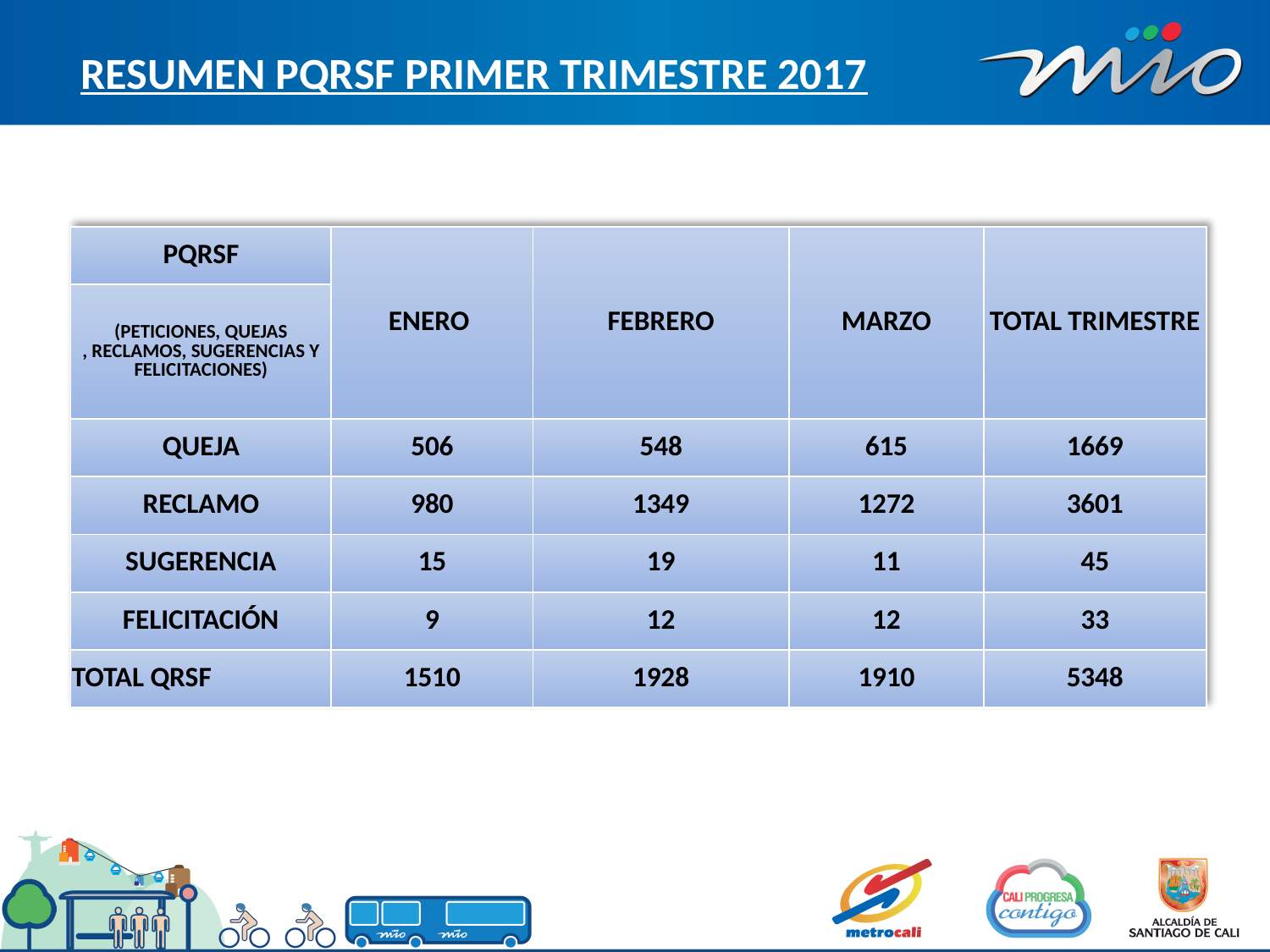

# RESUMEN PQRSF PRIMER TRIMESTRE 2017
| PQRSF | ENERO | FEBRERO | MARZO | TOTAL TRIMESTRE |
| --- | --- | --- | --- | --- |
| (PETICIONES, QUEJAS , RECLAMOS, SUGERENCIAS Y FELICITACIONES) |  |  |  |  |
| QUEJA | 506 | 548 | 615 | 1669 |
| RECLAMO | 980 | 1349 | 1272 | 3601 |
| SUGERENCIA | 15 | 19 | 11 | 45 |
| FELICITACIÓN | 9 | 12 | 12 | 33 |
| TOTAL QRSF | 1510 | 1928 | 1910 | 5348 |